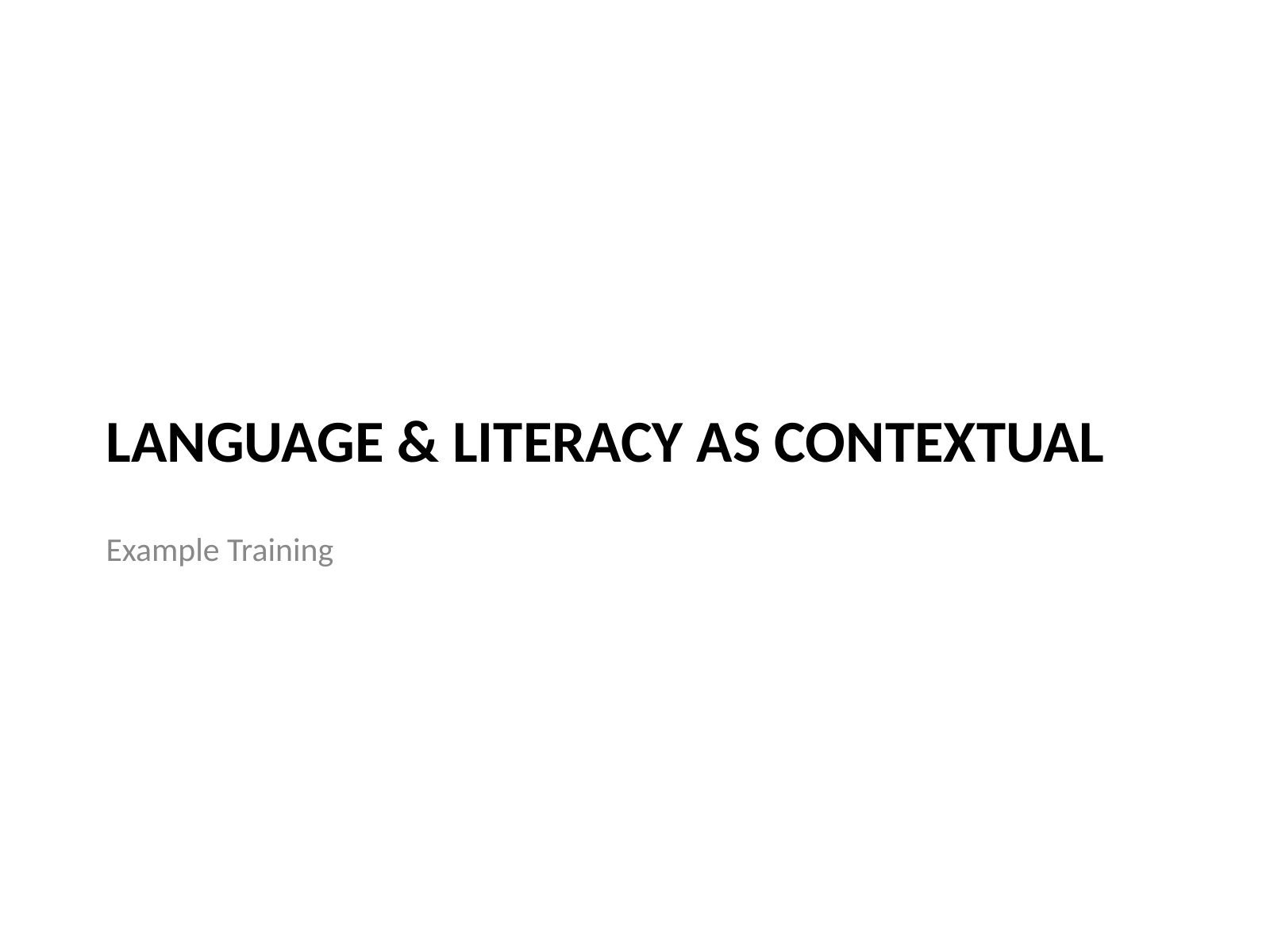

Example Training
# LANGUAGE & LITERACY AS CONTEXTUAL